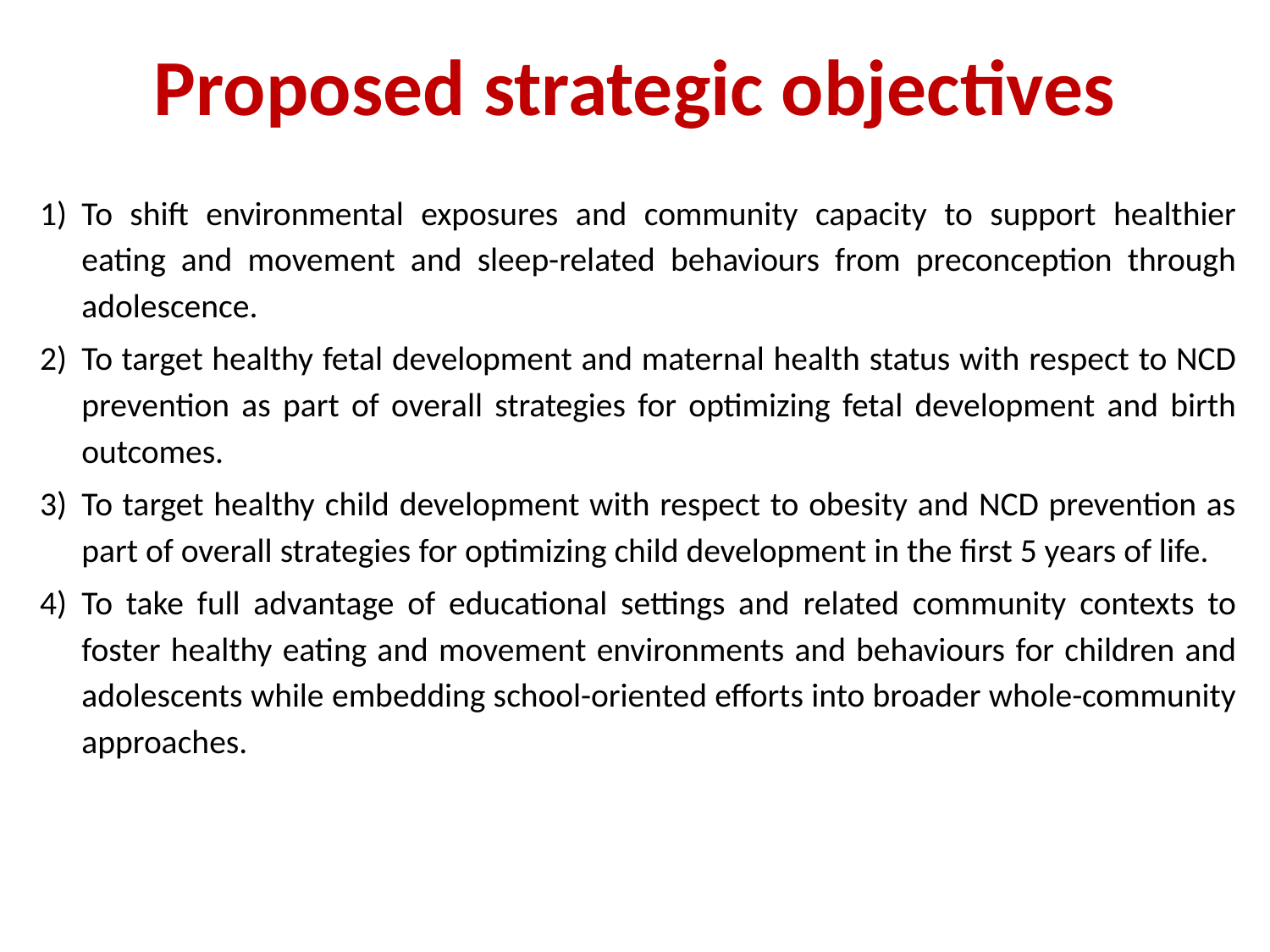

# Proposed strategic objectives
To shift environmental exposures and community capacity to support healthier eating and movement and sleep-related behaviours from preconception through adolescence.
To target healthy fetal development and maternal health status with respect to NCD prevention as part of overall strategies for optimizing fetal development and birth outcomes.
To target healthy child development with respect to obesity and NCD prevention as part of overall strategies for optimizing child development in the first 5 years of life.
To take full advantage of educational settings and related community contexts to foster healthy eating and movement environments and behaviours for children and adolescents while embedding school-oriented efforts into broader whole-community approaches.